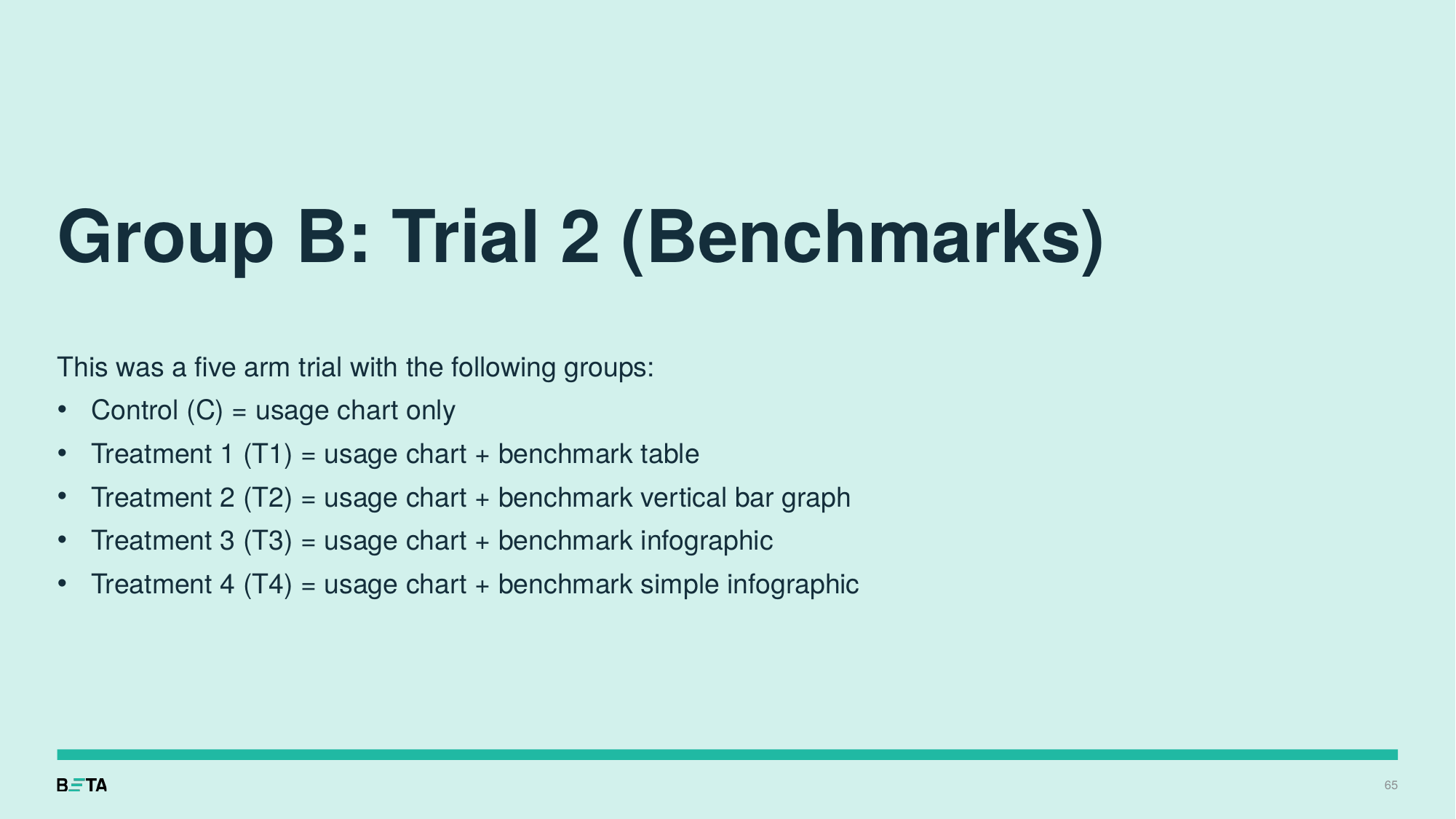

# Group B: Trial 2 (Benchmarks)
This was a five arm trial with the following groups:
Control (C) = usage chart only
Treatment 1 (T1) = usage chart + benchmark table
Treatment 2 (T2) = usage chart + benchmark vertical bar graph
Treatment 3 (T3) = usage chart + benchmark infographic
Treatment 4 (T4) = usage chart + benchmark simple infographic

65